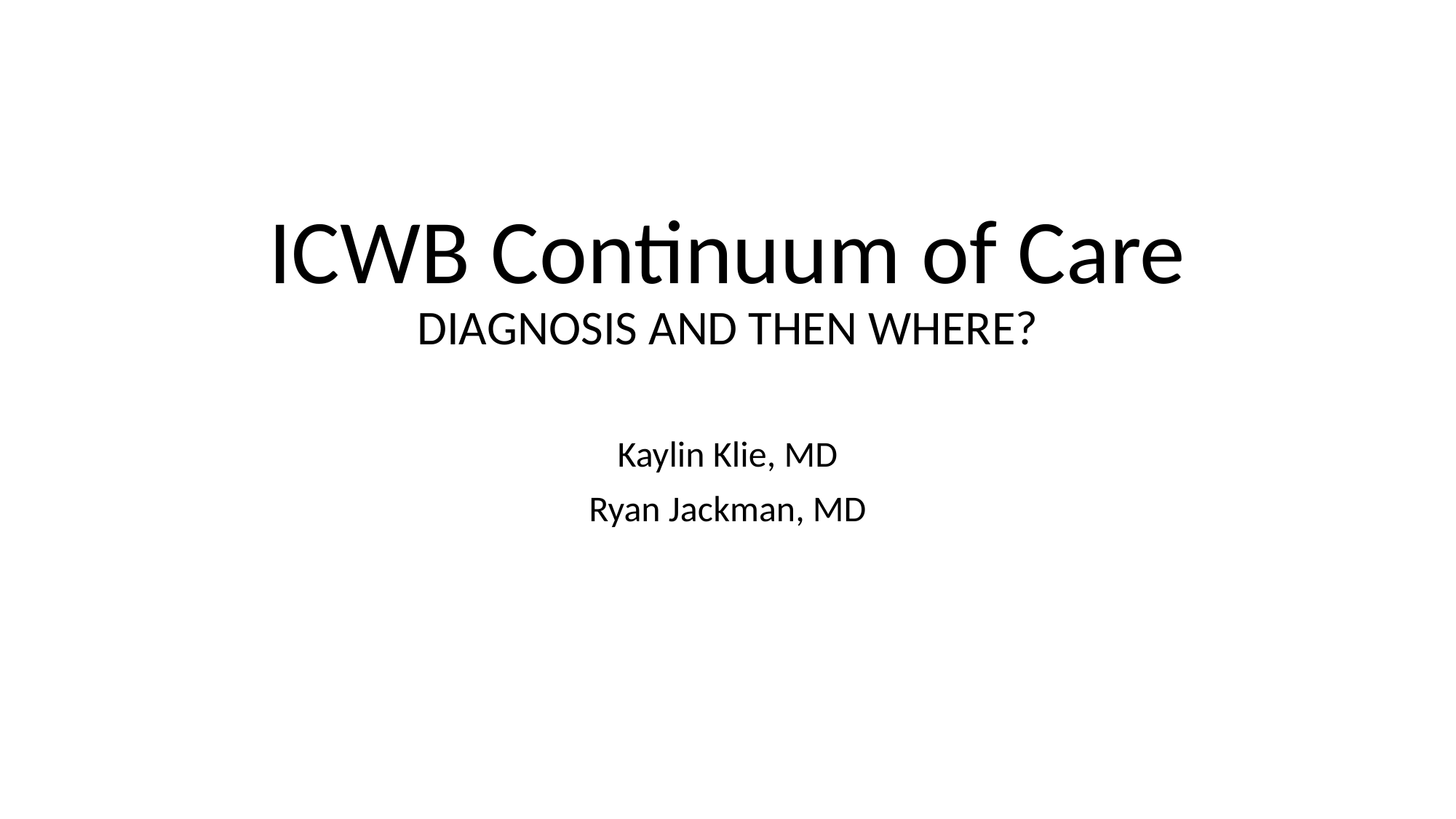

# ICWB Continuum of Care DIAGNOSIS AND THEN WHERE?
Kaylin Klie, MD
Ryan Jackman, MD